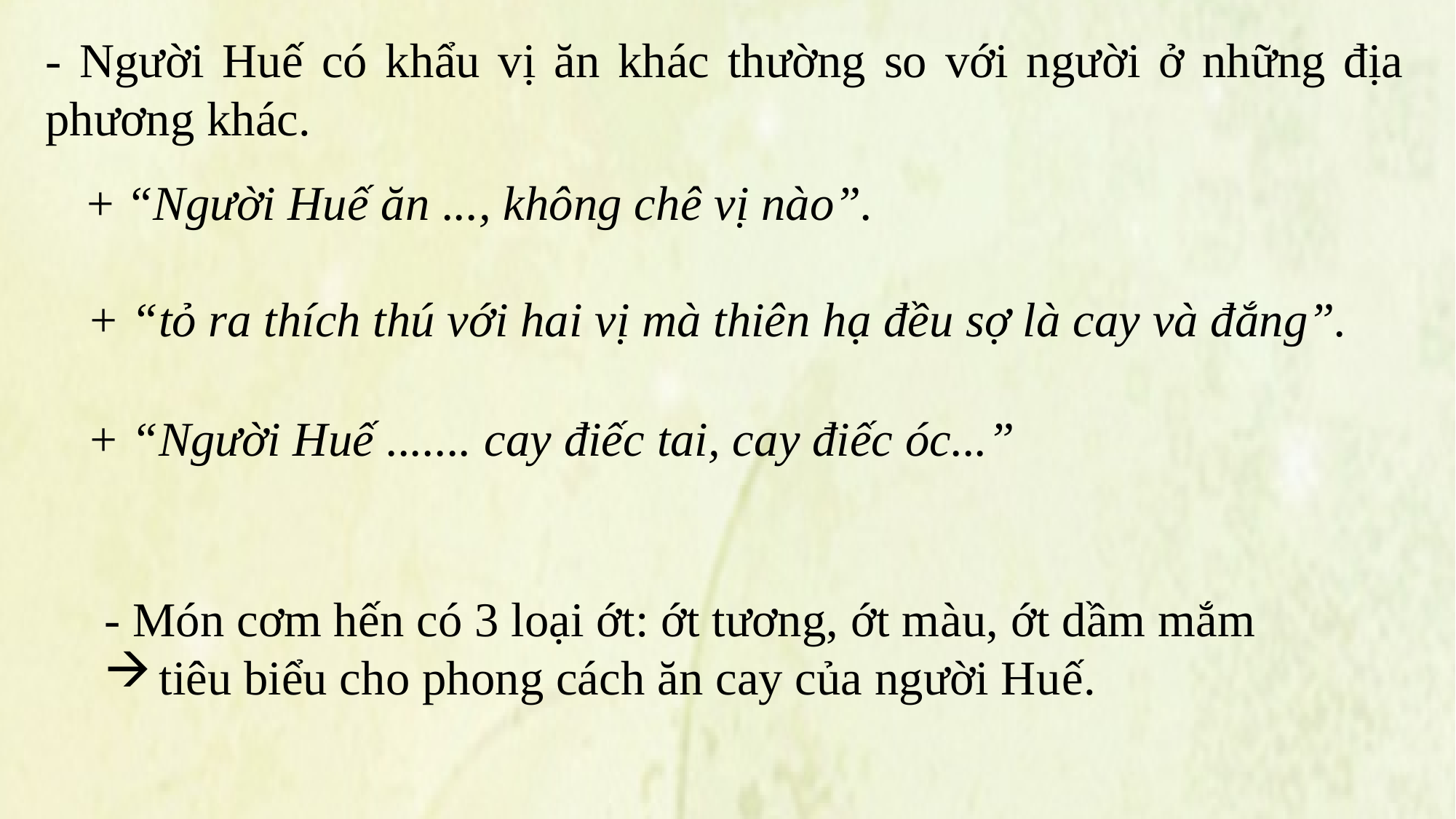

- Người Huế có khẩu vị ăn khác thường so với người ở những địa phương khác.
+ “Người Huế ăn ..., không chê vị nào”.
+ “tỏ ra thích thú với hai vị mà thiên hạ đều sợ là cay và đắng”.
+ “Người Huế ....... cay điếc tai, cay điếc óc...”
- Món cơm hến có 3 loại ớt: ớt tương, ớt màu, ớt dầm mắm
tiêu biểu cho phong cách ăn cay của người Huế.